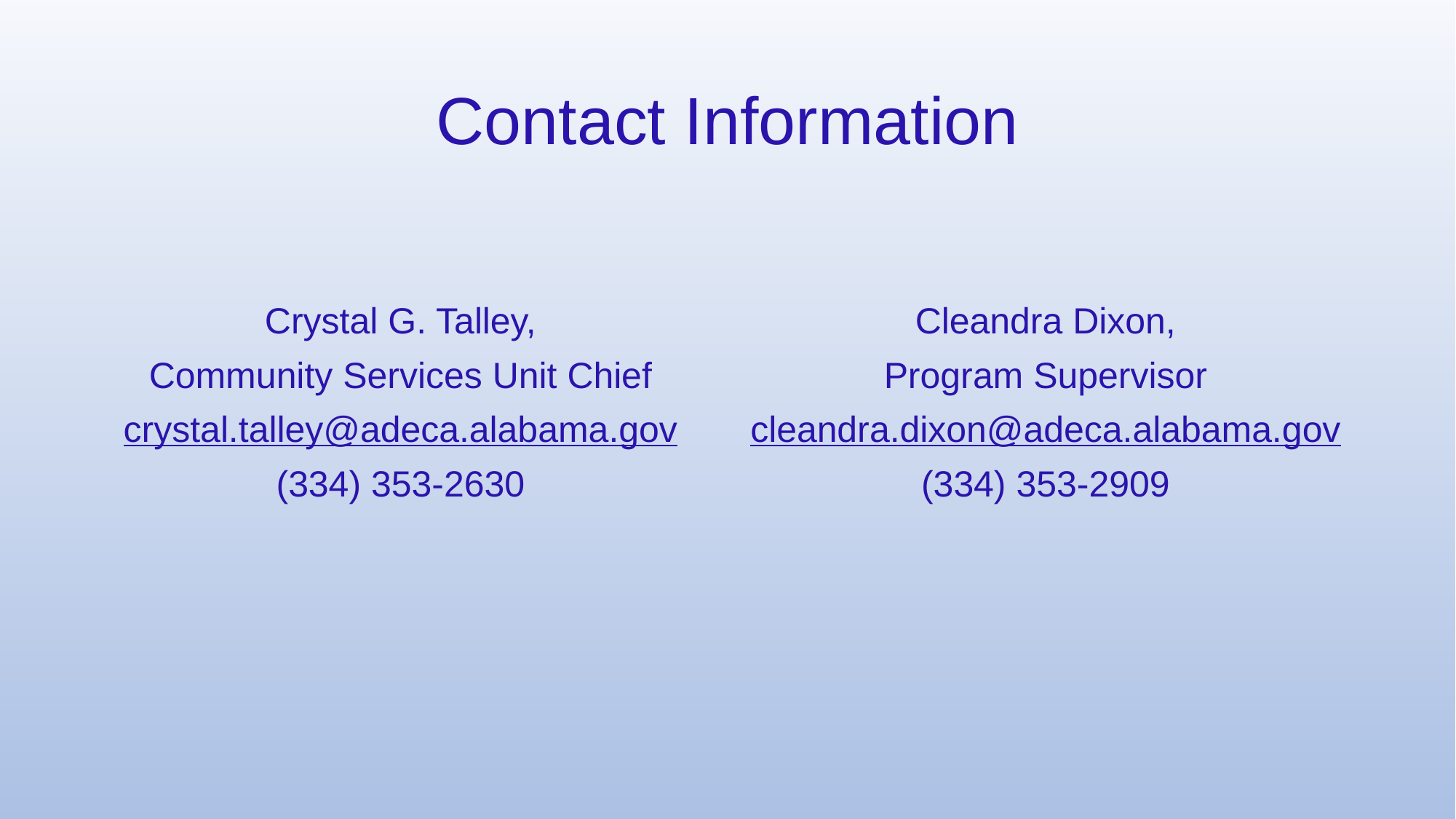

# Contact Information
Crystal G. Talley,
Community Services Unit Chief
crystal.talley@adeca.alabama.gov
(334) 353-2630
Cleandra Dixon,
Program Supervisor
cleandra.dixon@adeca.alabama.gov
(334) 353-2909